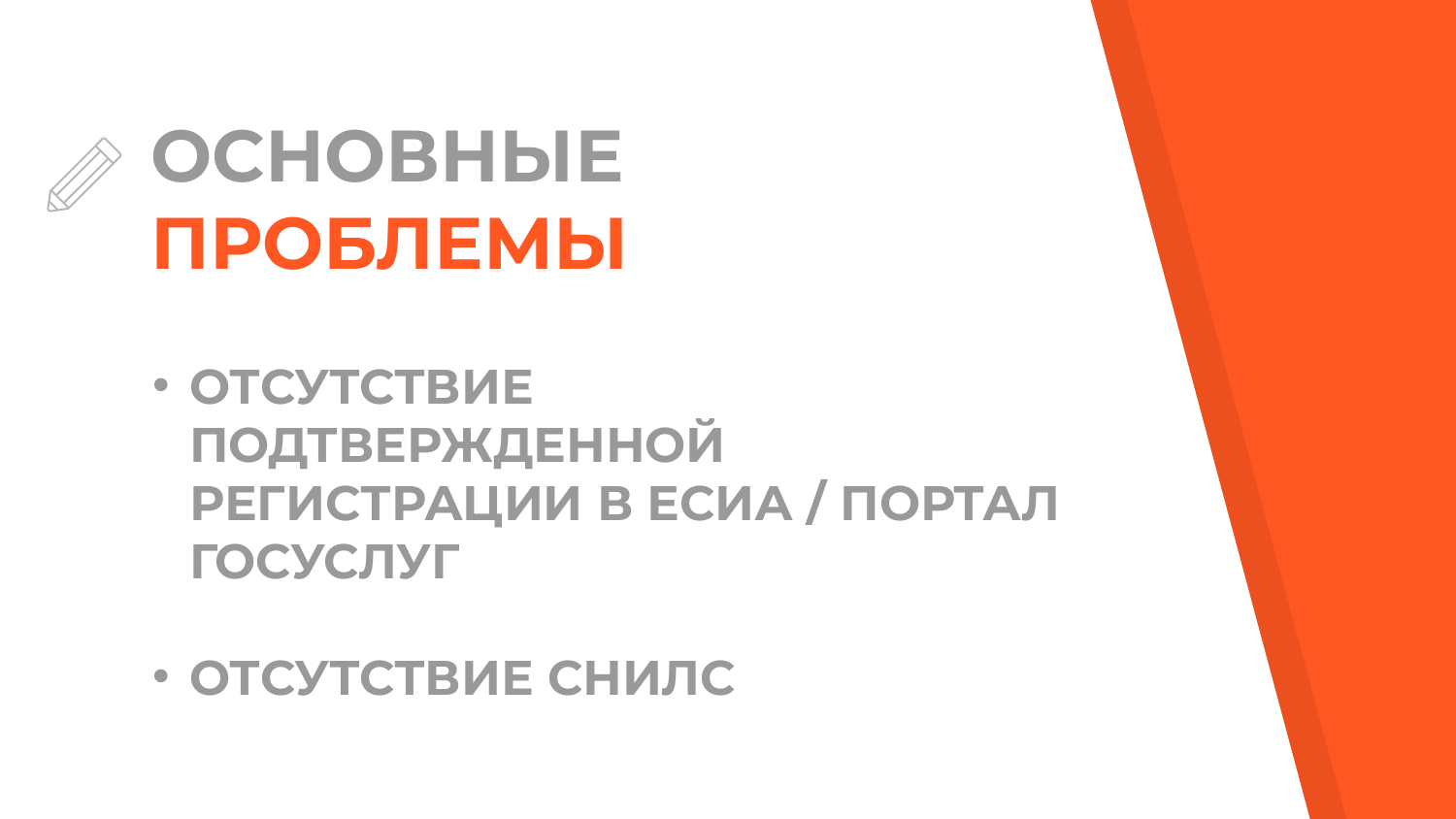

ОСНОВНЫЕ ПРОБЛЕМЫ

ОТСУТСТВИЕ ПОДТВЕРЖДЕННОЙ РЕГИСТРАЦИИ В ЕСИА / ПОРТАЛ ГОСУСЛУГ

ОТСУТСТВИЕ СНИЛС